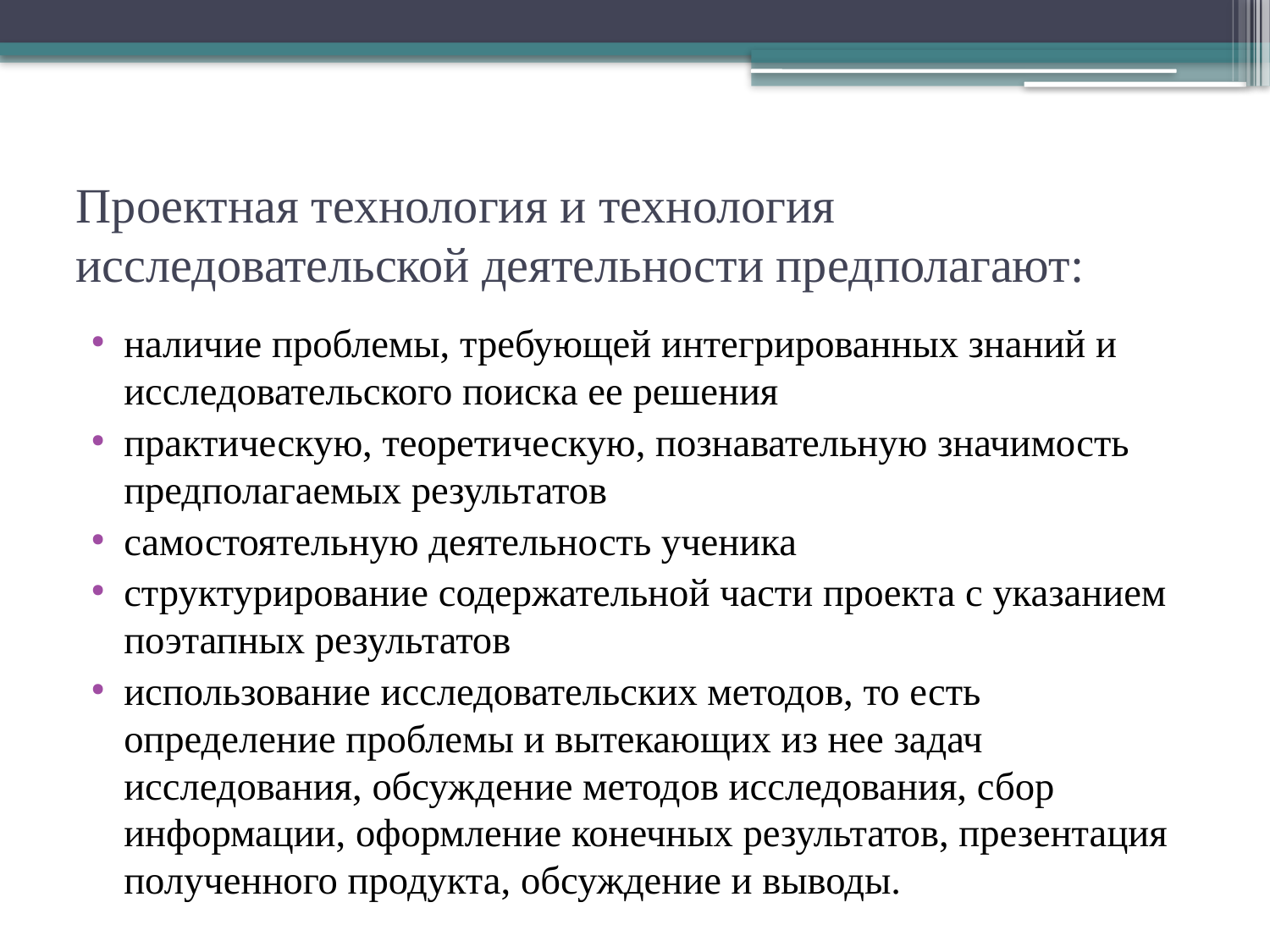

# Проектная технология и технология исследовательской деятельности предполагают:
наличие проблемы, требующей интегрированных знаний и исследовательского поиска ее решения
практическую, теоретическую, познавательную значимость предполагаемых результатов
самостоятельную деятельность ученика
структурирование содержательной части проекта с указанием поэтапных результатов
использование исследовательских методов, то есть определение проблемы и вытекающих из нее задач исследования, обсуждение методов исследования, сбор информации, оформление конечных результатов, презентация полученного продукта, обсуждение и выводы.